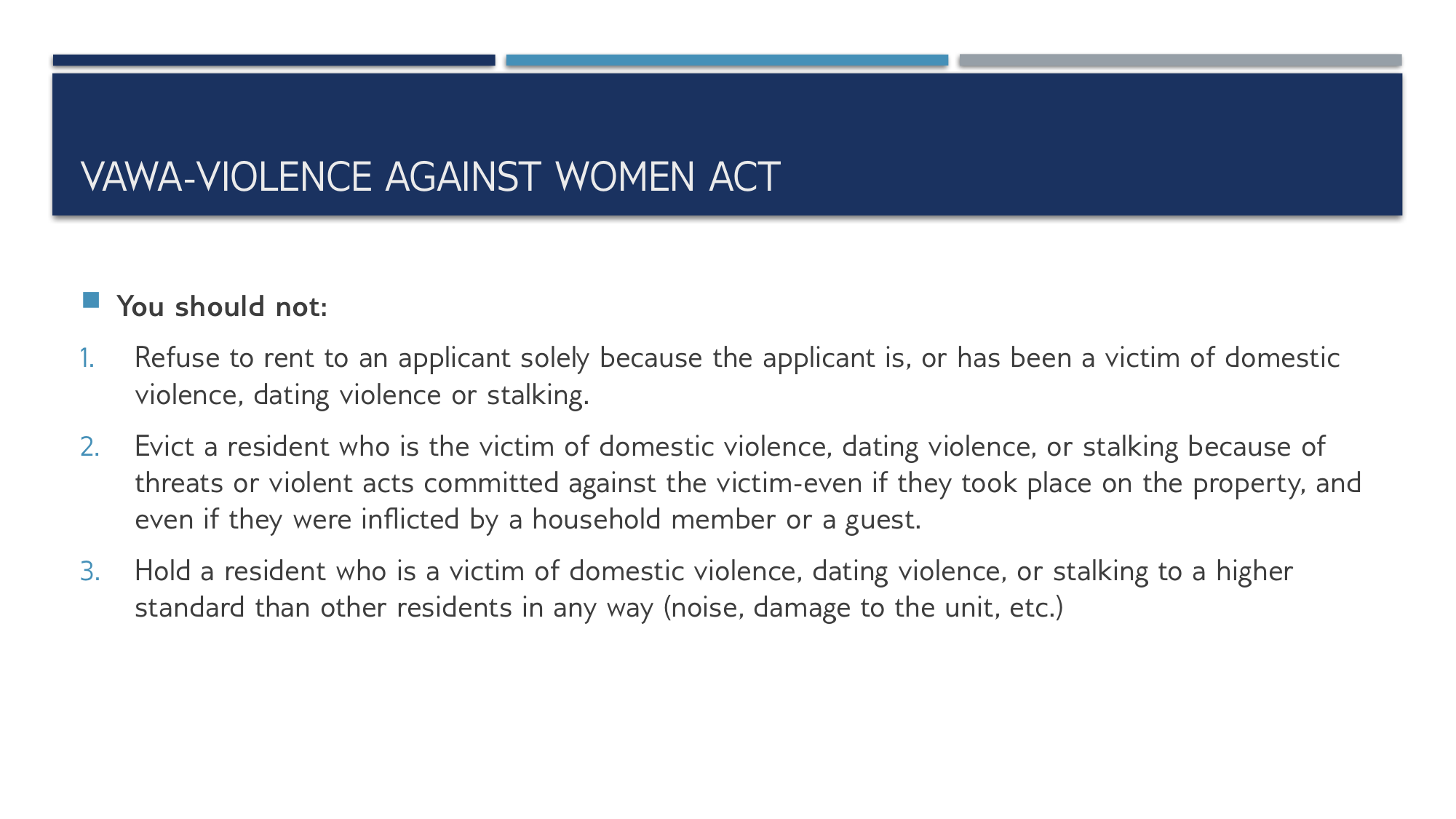

# VAWA-Violence Against Women Act
You should not:
Refuse to rent to an applicant solely because the applicant is, or has been a victim of domestic violence, dating violence or stalking.
Evict a resident who is the victim of domestic violence, dating violence, or stalking because of threats or violent acts committed against the victim-even if they took place on the property, and even if they were inflicted by a household member or a guest.
Hold a resident who is a victim of domestic violence, dating violence, or stalking to a higher standard than other residents in any way (noise, damage to the unit, etc.)